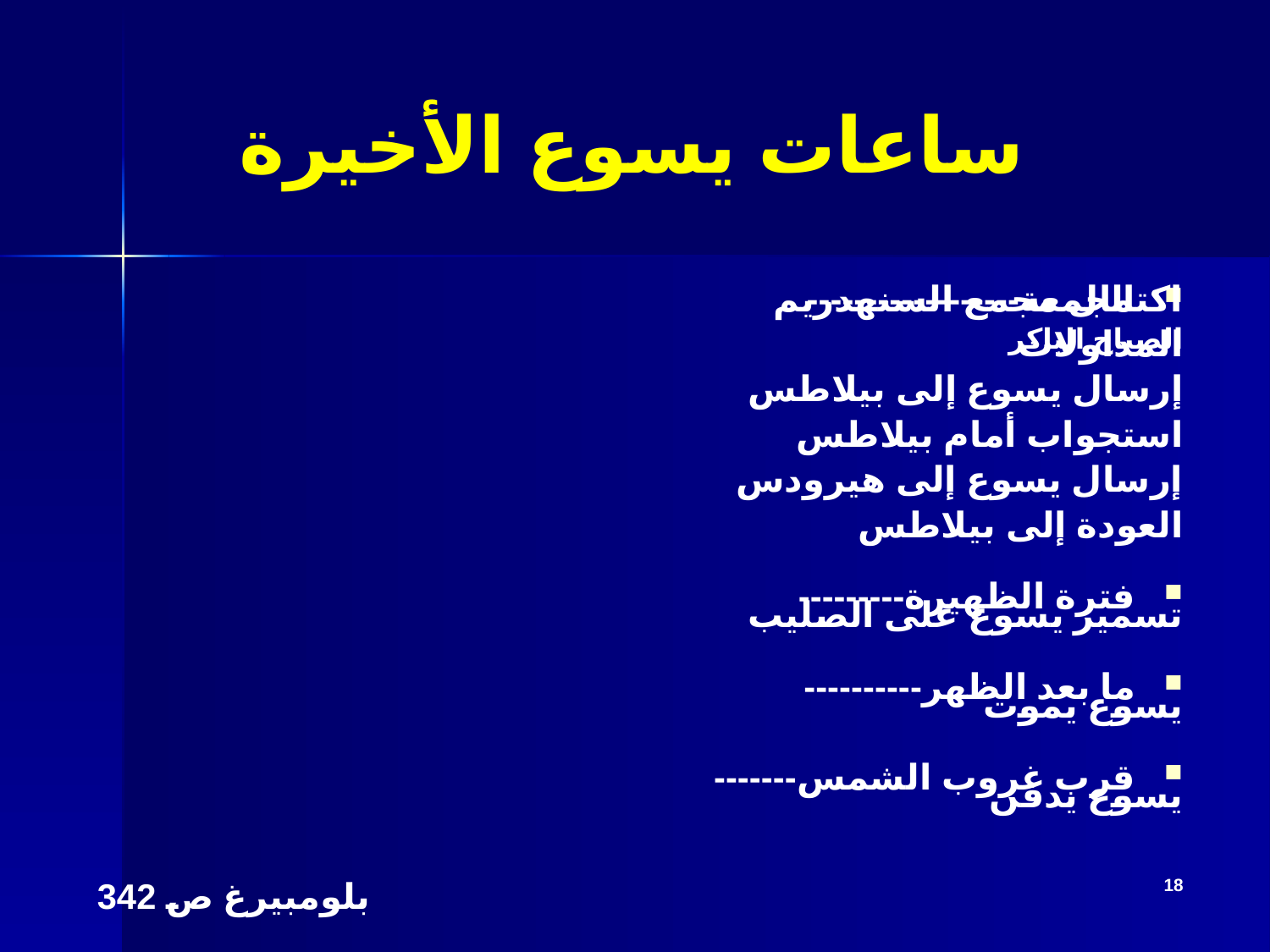

# ساعات يسوع الأخيرة
الجمعة------------------
الصباح الباكر

فترة الظهيرة---------

ما بعد الظهر----------

قرب غروب الشمس-------

اكتمال مجمع السنهدريم
المداولات
إرسال يسوع إلى بيلاطس
استجواب أمام بيلاطس
إرسال يسوع إلى هيرودس
العودة إلى بيلاطس

تسمير يسوع على الصليب

يسوع يموت

يسوع يدفن
بلومبيرغ ص 342
18